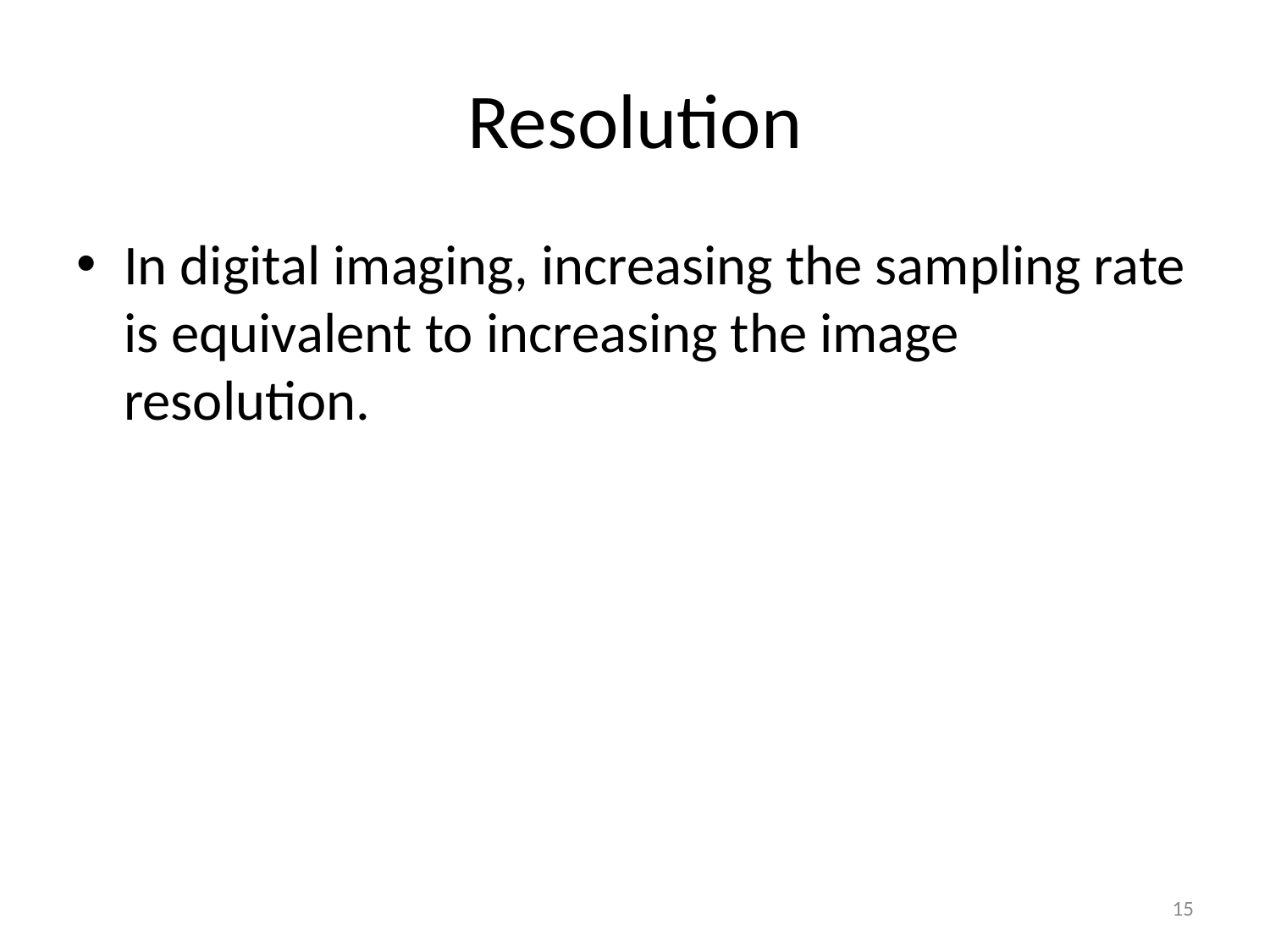

# Resolution
In digital imaging, increasing the sampling rate is equivalent to increasing the image resolution.
15